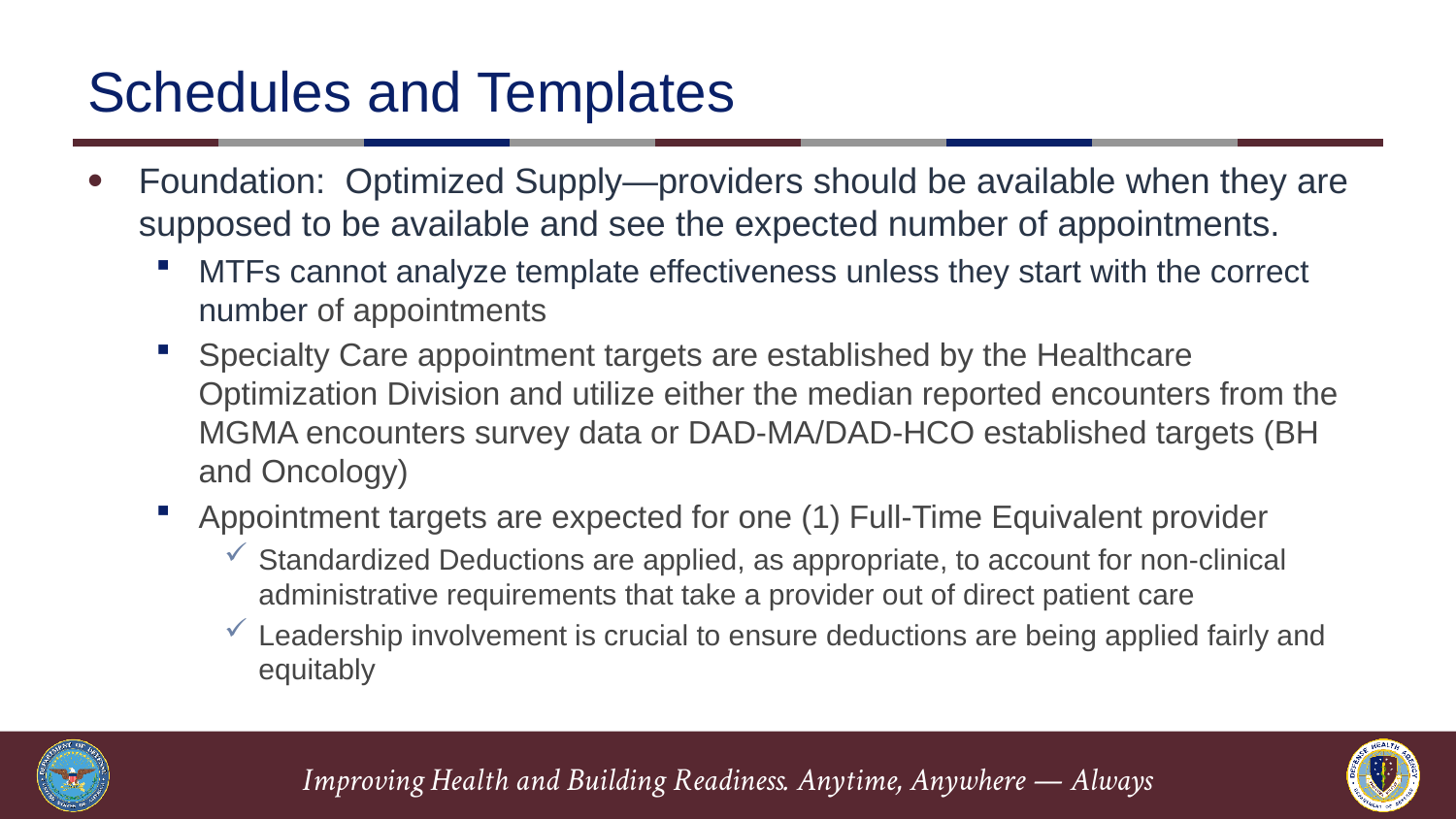

# Schedules and Templates
Foundation:  Optimized Supply—providers should be available when they are supposed to be available and see the expected number of appointments.
MTFs cannot analyze template effectiveness unless they start with the correct number of appointments
Specialty Care appointment targets are established by the Healthcare Optimization Division and utilize either the median reported encounters from the MGMA encounters survey data or DAD-MA/DAD-HCO established targets (BH and Oncology)
Appointment targets are expected for one (1) Full-Time Equivalent provider
Standardized Deductions are applied, as appropriate, to account for non-clinical administrative requirements that take a provider out of direct patient care
Leadership involvement is crucial to ensure deductions are being applied fairly and equitably